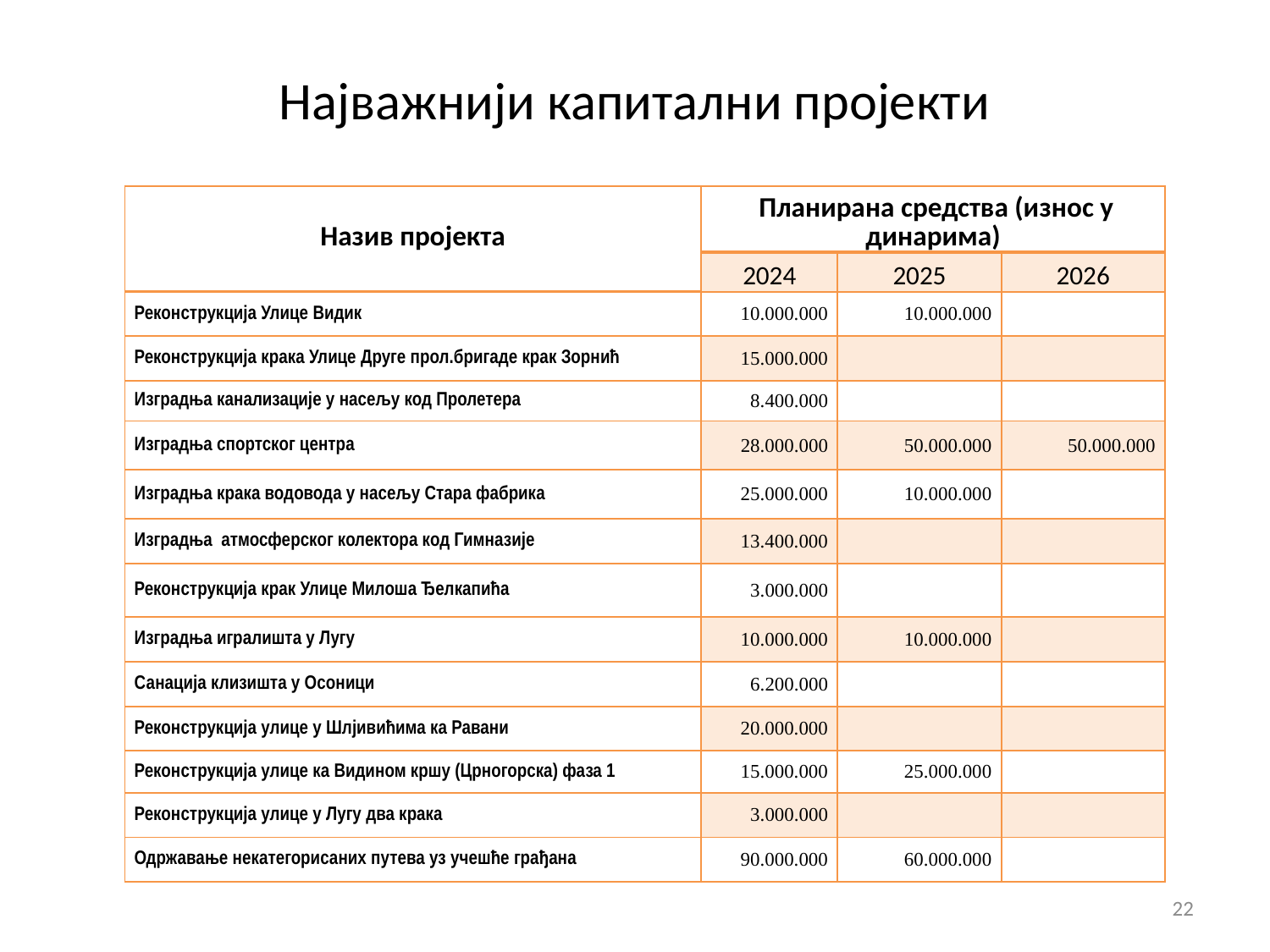

# Најважнији капитални пројекти
| Назив пројекта | Планирана средства (износ у динарима) |  |  |
| --- | --- | --- | --- |
|  | 2024 | 2025 | 2026 |
| Реконструкција Улице Видик | 10.000.000 | 10.000.000 |  |
| Реконструкција крака Улице Друге прол.бригаде крак Зорнић | 15.000.000 |  |  |
| Изградња канализације у насељу код Пролетера | 8.400.000 |  |  |
| Изградња спортског центра | 28.000.000 | 50.000.000 | 50.000.000 |
| Изградња крака водовода у насељу Стара фабрика | 25.000.000 | 10.000.000 |  |
| Изградња атмосферског колектора код Гимназије | 13.400.000 |  |  |
| Реконструкција крак Улице Милоша Ђелкапића | 3.000.000 |  |  |
| Изградња игралишта у Лугу | 10.000.000 | 10.000.000 |  |
| Санација клизишта у Осоници | 6.200.000 |  |  |
| Реконструкција улице у Шлјивићима ка Равани | 20.000.000 |  |  |
| Реконструкција улице ка Видином кршу (Црногорска) фаза 1 | 15.000.000 | 25.000.000 |  |
| Реконструкција улице у Лугу два крака | 3.000.000 |  |  |
| Одржавање некатегорисаних путева уз учешће грађана | 90.000.000 | 60.000.000 |  |
22